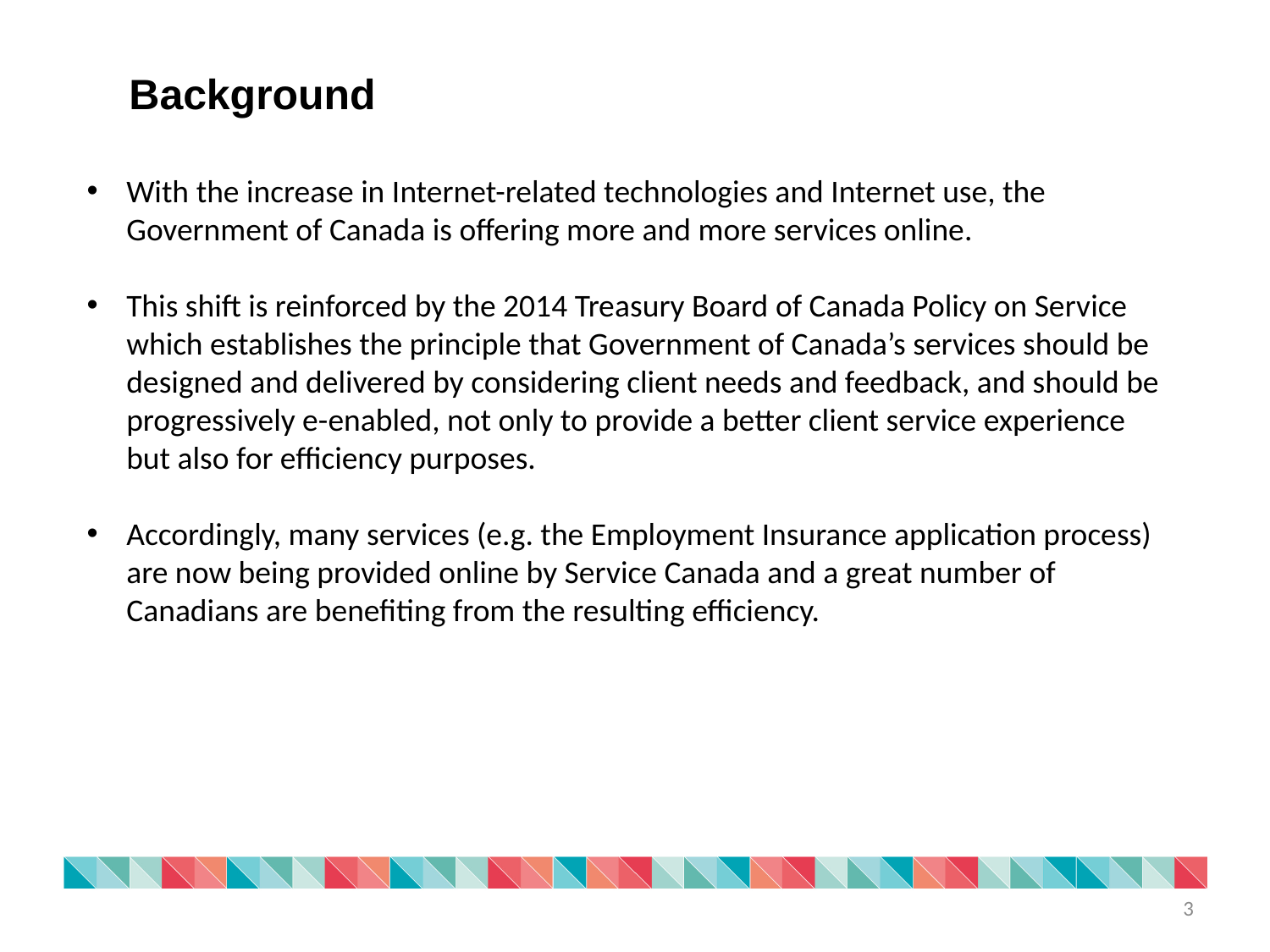

Background
With the increase in Internet-related technologies and Internet use, the Government of Canada is offering more and more services online.

This shift is reinforced by the 2014 Treasury Board of Canada Policy on Service which establishes the principle that Government of Canada’s services should be designed and delivered by considering client needs and feedback, and should be progressively e-enabled, not only to provide a better client service experience but also for efficiency purposes.

Accordingly, many services (e.g. the Employment Insurance application process) are now being provided online by Service Canada and a great number of Canadians are benefiting from the resulting efficiency.

3